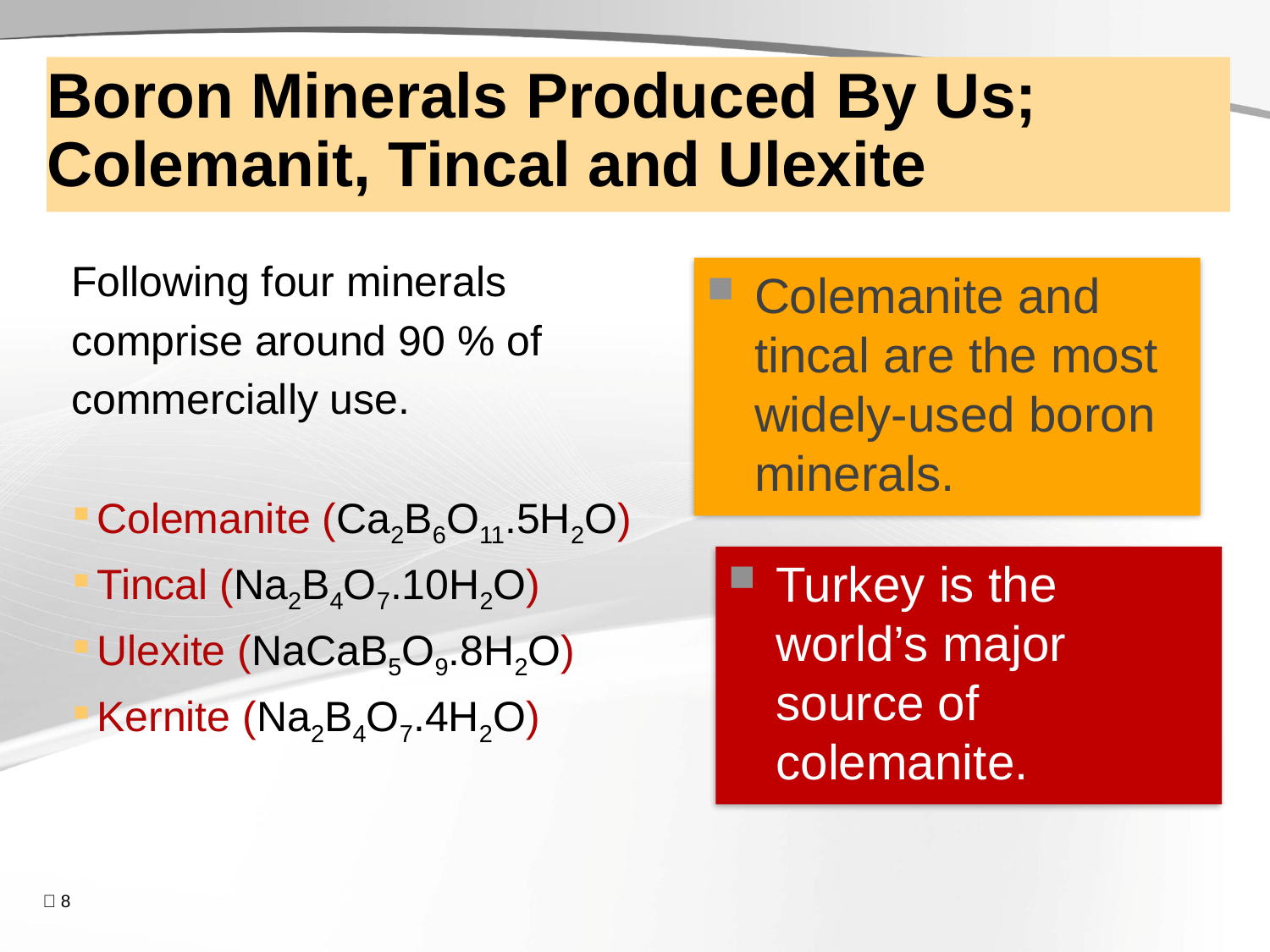

# Boron Minerals Produced By Us; Colemanit, Tincal and Ulexite
Following four minerals
comprise around 90 % of
commercially use.

Colemanite (Ca2B6O11.5H2O)
Tincal (Na2B4O7.10H2O)
Ulexite (NaCaB5O9.8H2O)
Kernite (Na2B4O7.4H2O)
Colemanite and tincal are the most widely-used boron minerals.
Turkey is the world’s major source of colemanite.